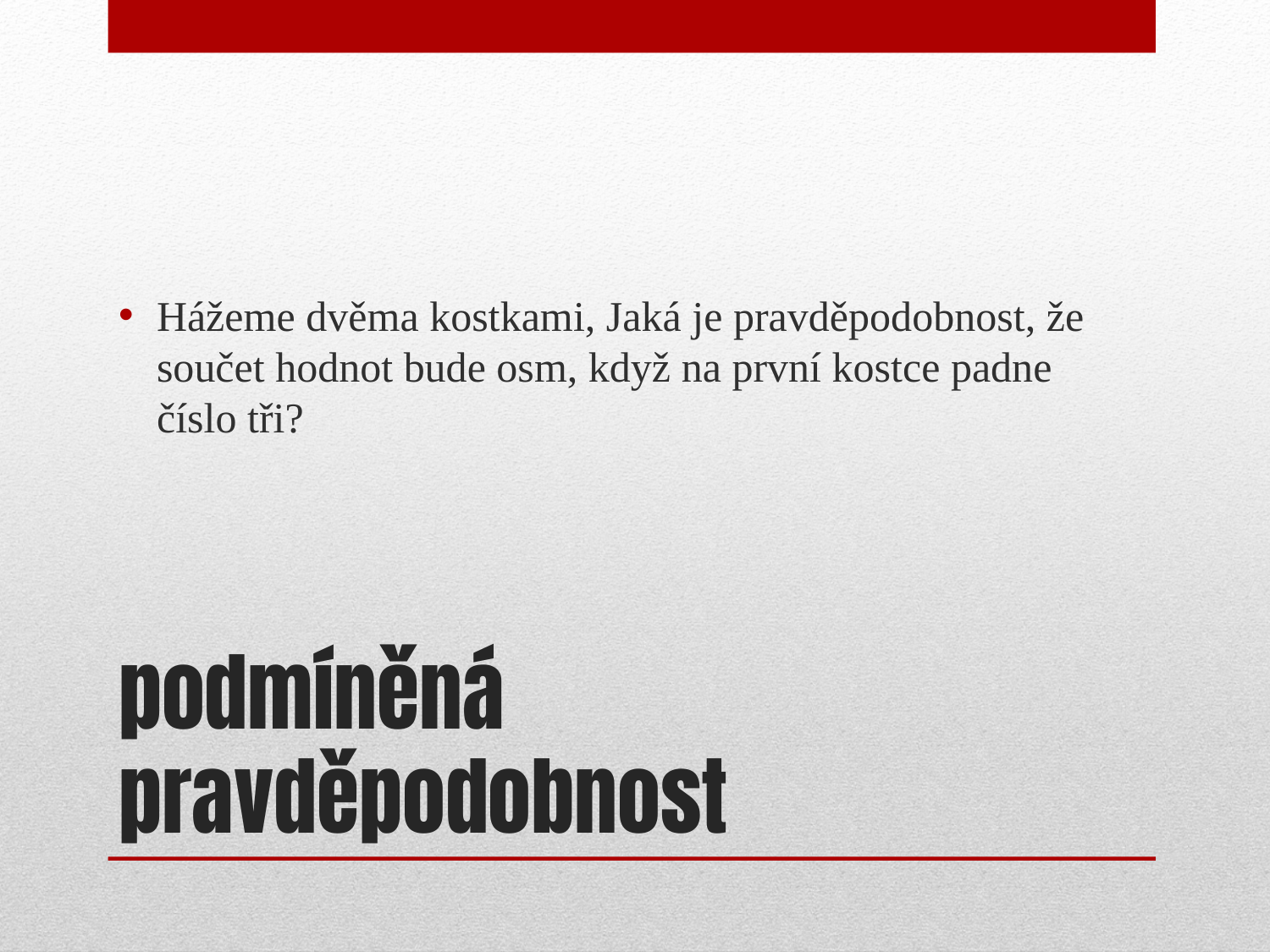

Hážeme dvěma kostkami, Jaká je pravděpodobnost, že součet hodnot bude osm, když na první kostce padne číslo tři?
# podmíněná pravděpodobnost